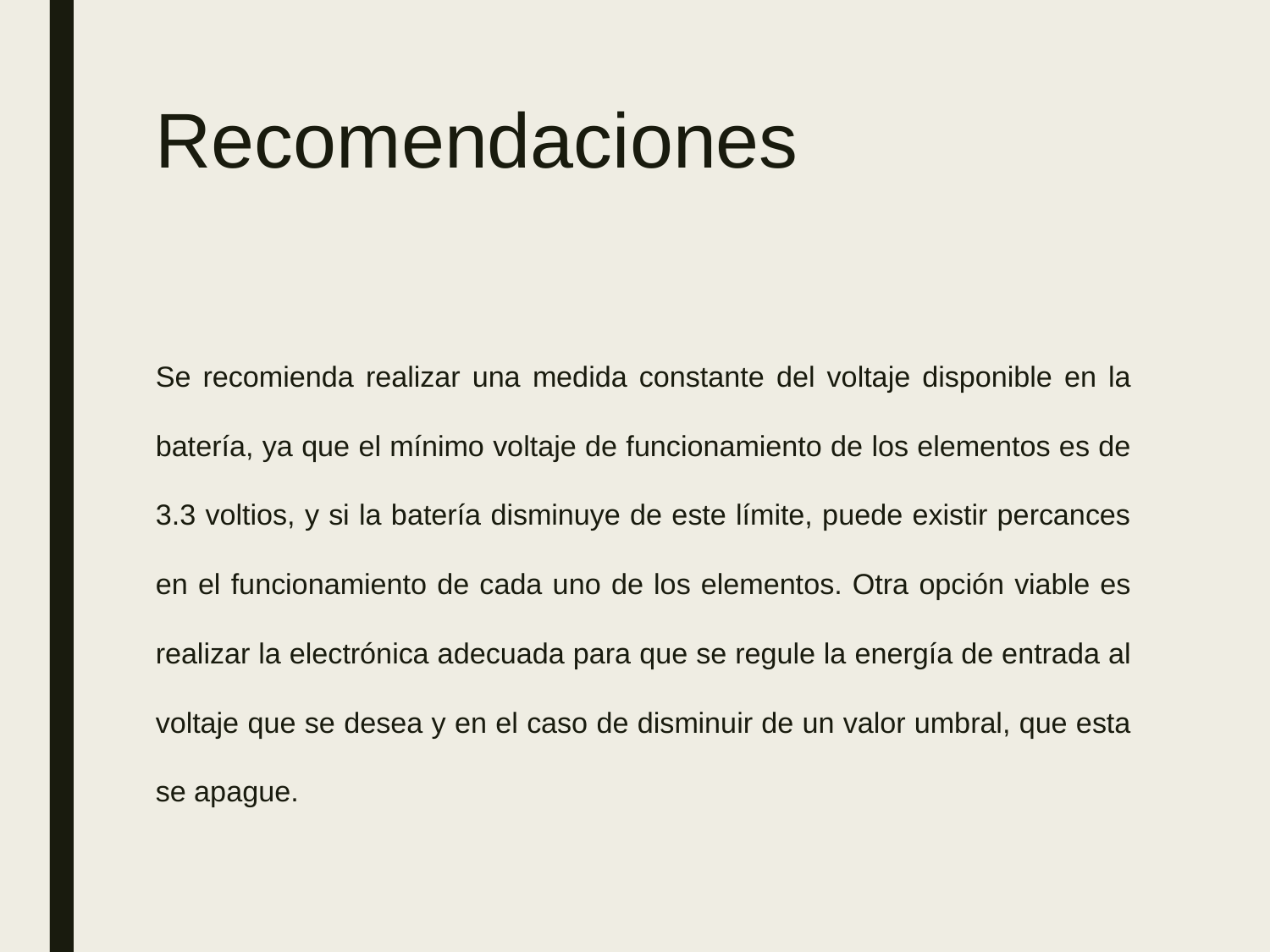

# Recomendaciones
Se recomienda realizar una medida constante del voltaje disponible en la batería, ya que el mínimo voltaje de funcionamiento de los elementos es de 3.3 voltios, y si la batería disminuye de este límite, puede existir percances en el funcionamiento de cada uno de los elementos. Otra opción viable es realizar la electrónica adecuada para que se regule la energía de entrada al voltaje que se desea y en el caso de disminuir de un valor umbral, que esta se apague.